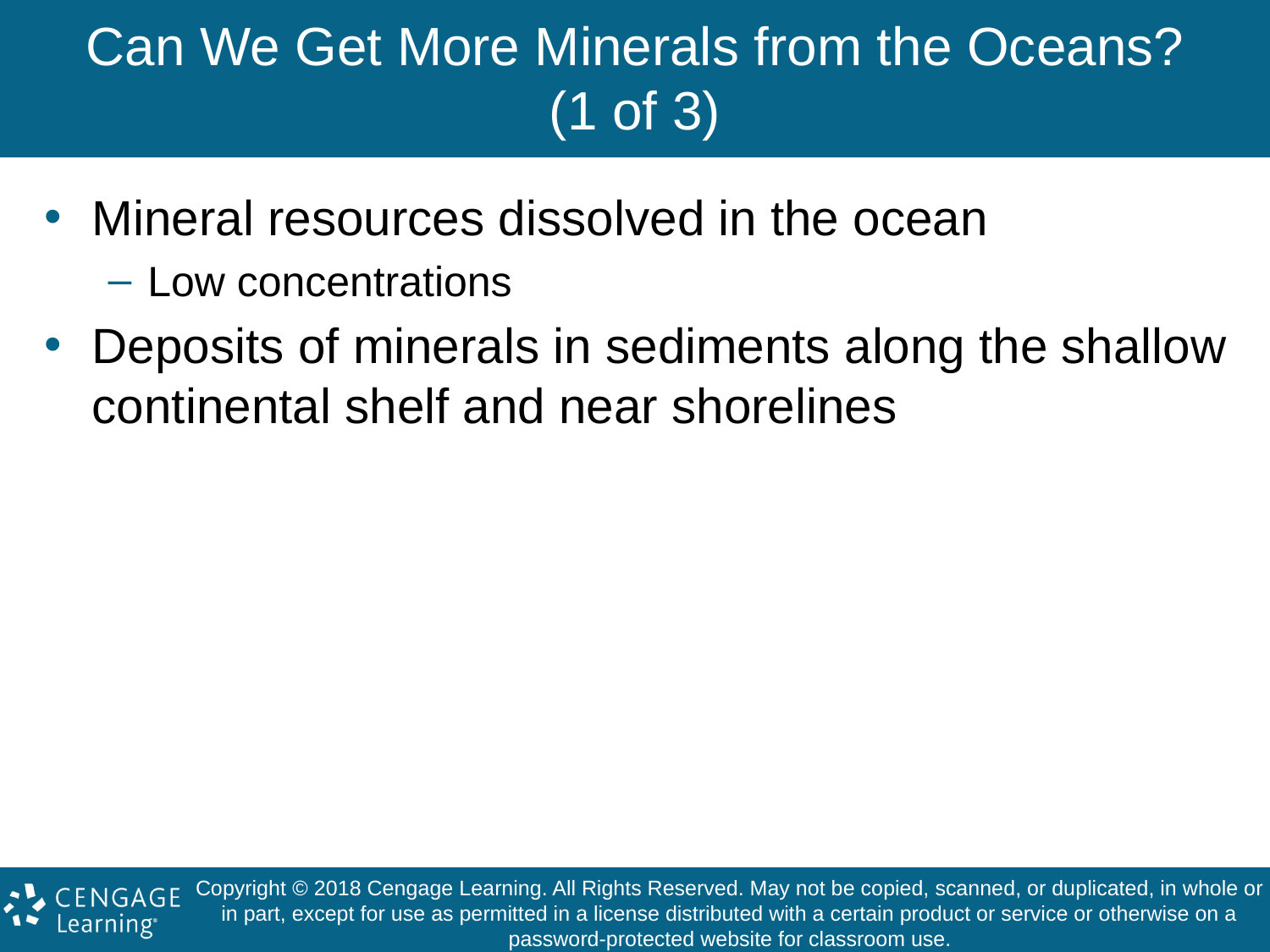

# Can We Get More Minerals from the Oceans? (1 of 3)
Mineral resources dissolved in the ocean
Low concentrations
Deposits of minerals in sediments along the shallow continental shelf and near shorelines